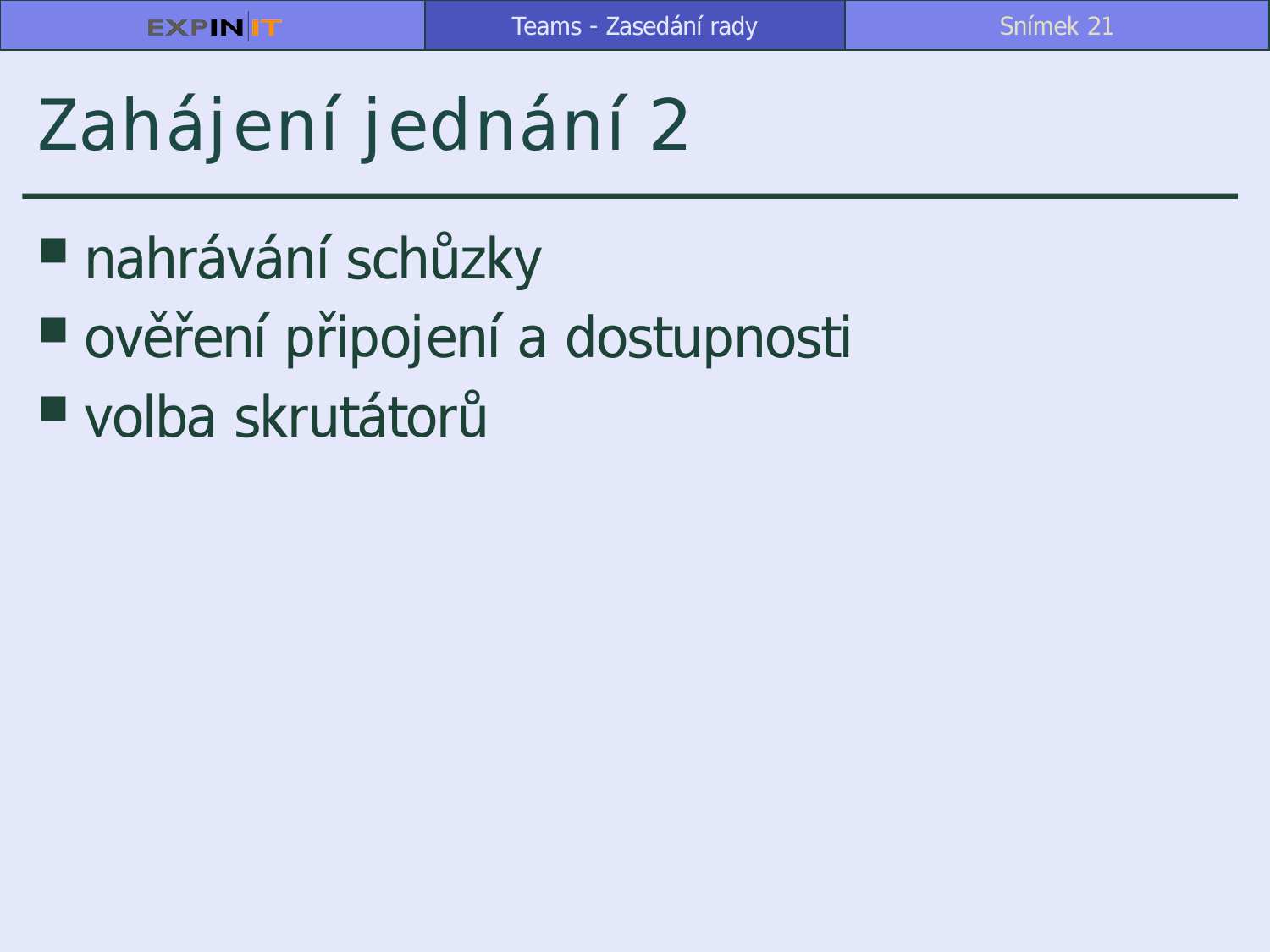

Teams - Zasedání rady
Snímek 21
# Zahájení jednání 2
nahrávání schůzky
ověření připojení a dostupnosti
volba skrutátorů